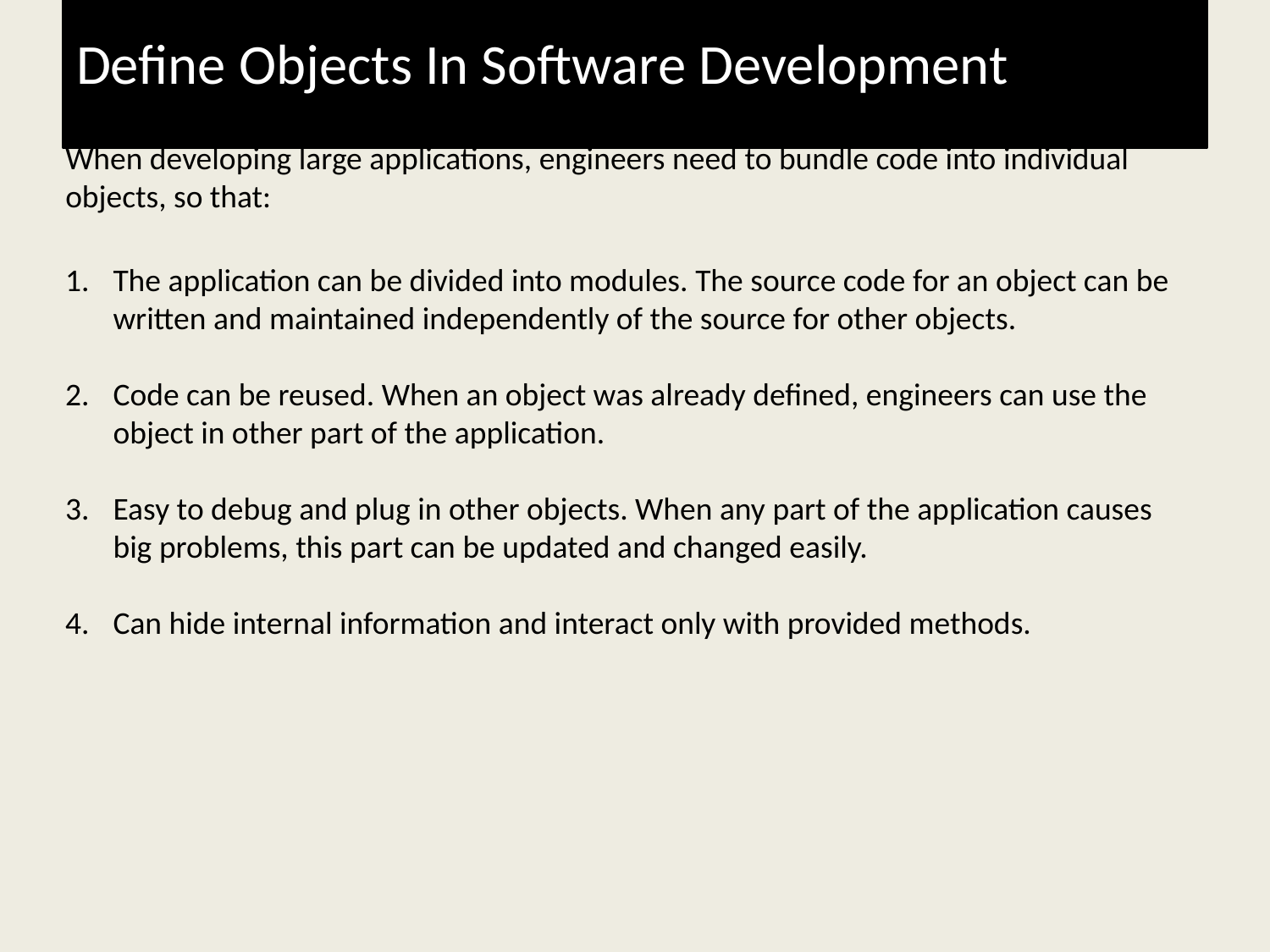

# Define Objects In Software Development
When developing large applications, engineers need to bundle code into individual objects, so that:
The application can be divided into modules. The source code for an object can be written and maintained independently of the source for other objects.

Code can be reused. When an object was already defined, engineers can use the object in other part of the application.

Easy to debug and plug in other objects. When any part of the application causes big problems, this part can be updated and changed easily.

Can hide internal information and interact only with provided methods.